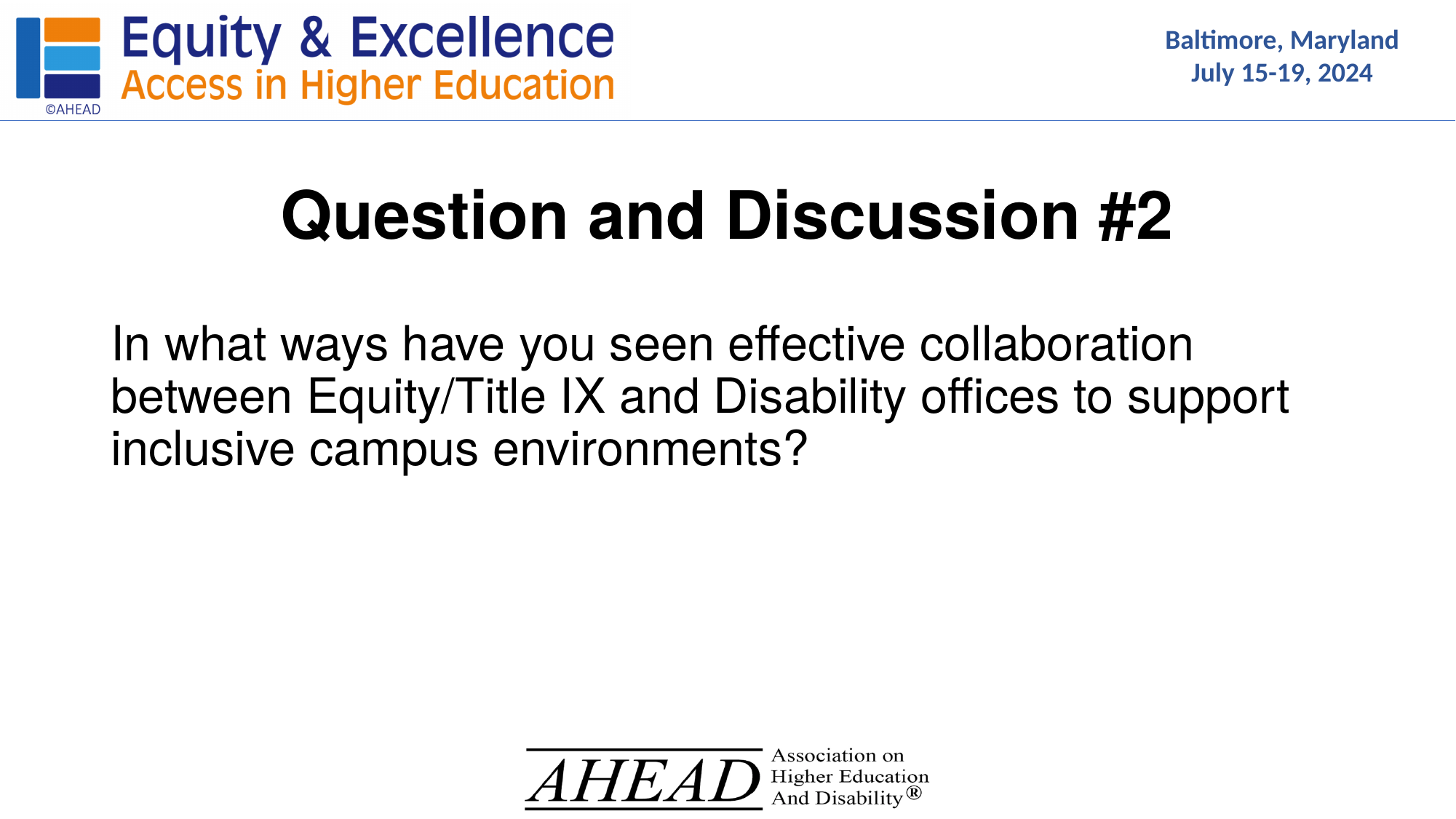

# Question and Discussion #2
In what ways have you seen effective collaboration between Equity/Title IX and Disability offices to support inclusive campus environments?